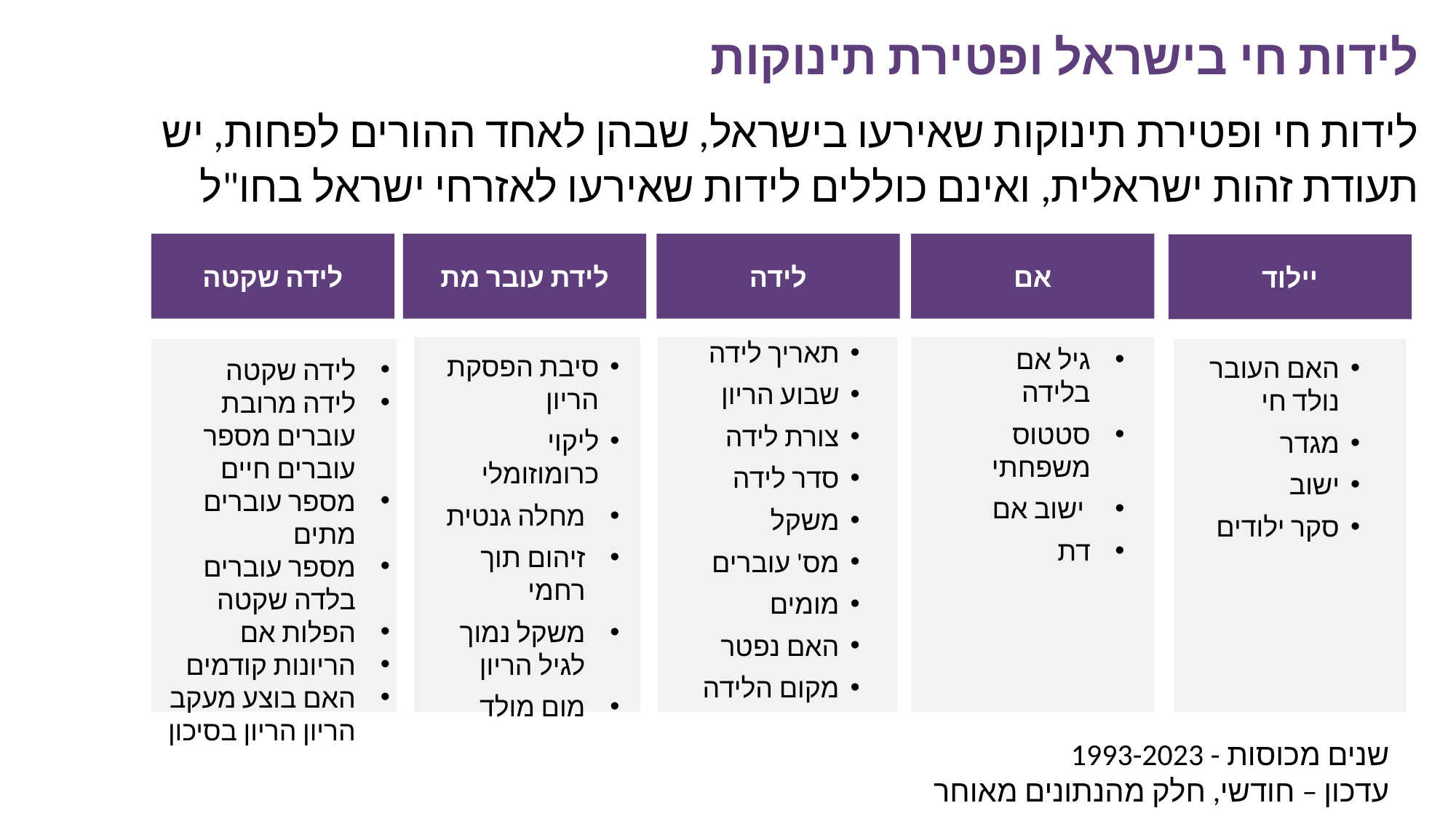

לידות חי בישראל ופטירת תינוקות
לידות חי ופטירת תינוקות שאירעו בישראל, שבהן לאחד ההורים לפחות, יש תעודת זהות ישראלית, ואינם כוללים לידות שאירעו לאזרחי ישראל בחו"ל
לידה שקטה
לידת עובר מת
לידה
אם
יילוד
ביקורים
תאריך לידה
שבוע הריון
צורת לידה
סדר לידה
משקל
מס' עוברים
מומים
האם נפטר
מקום הלידה

גיל אם בלידה
סטטוס משפחתי
 ישוב אם
דת

סיבת הפסקת הריון
ליקוי כרומוזומלי
מחלה גנטית
זיהום תוך רחמי
משקל נמוך לגיל הריון
מום מולד

האם העובר נולד חי
מגדר
ישוב
סקר ילודים
לידה שקטה
לידה מרובת עוברים מספר עוברים חיים
מספר עוברים מתים
מספר עוברים בלדה שקטה
הפלות אם
הריונות קודמים
האם בוצע מעקב הריון הריון בסיכון

שנים מכוסות - 1993-2023
עדכון – חודשי, חלק מהנתונים מאוחר יותר